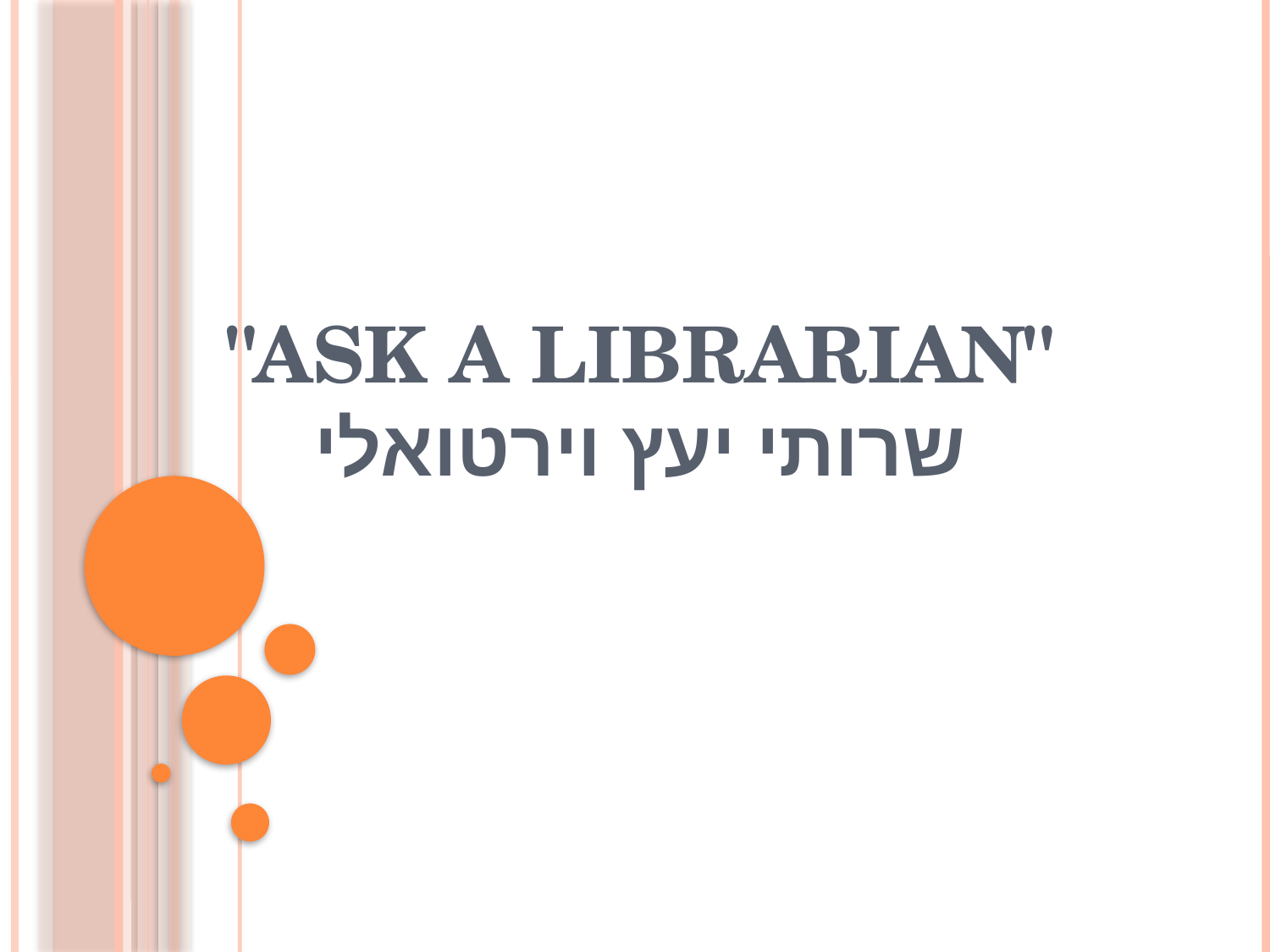

# "Ask a librarian" שרותי יעץ וירטואלי